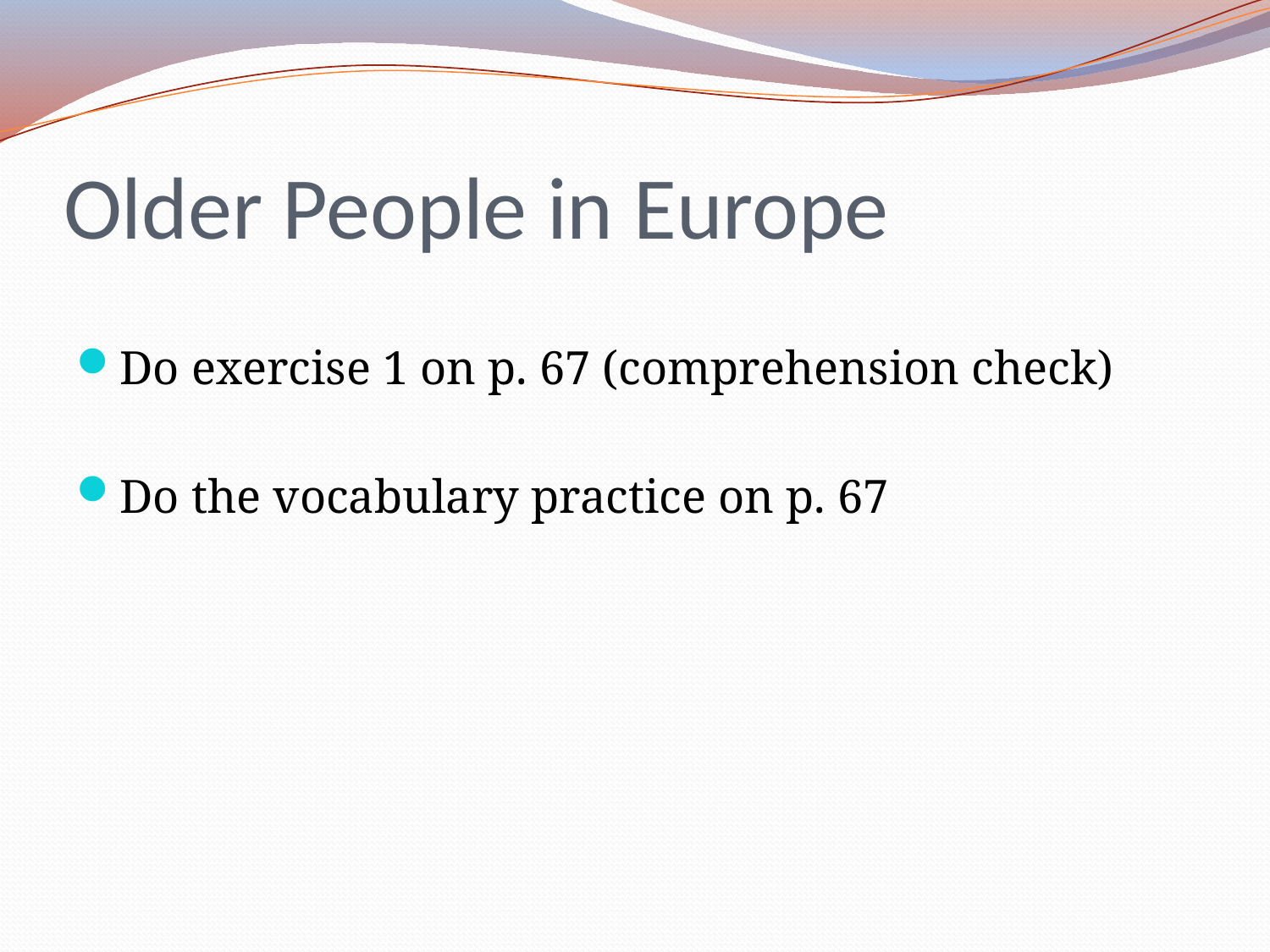

# Older People in Europe

Do exercise 1 on p. 67 (comprehension check)

Do the vocabulary practice on p. 67